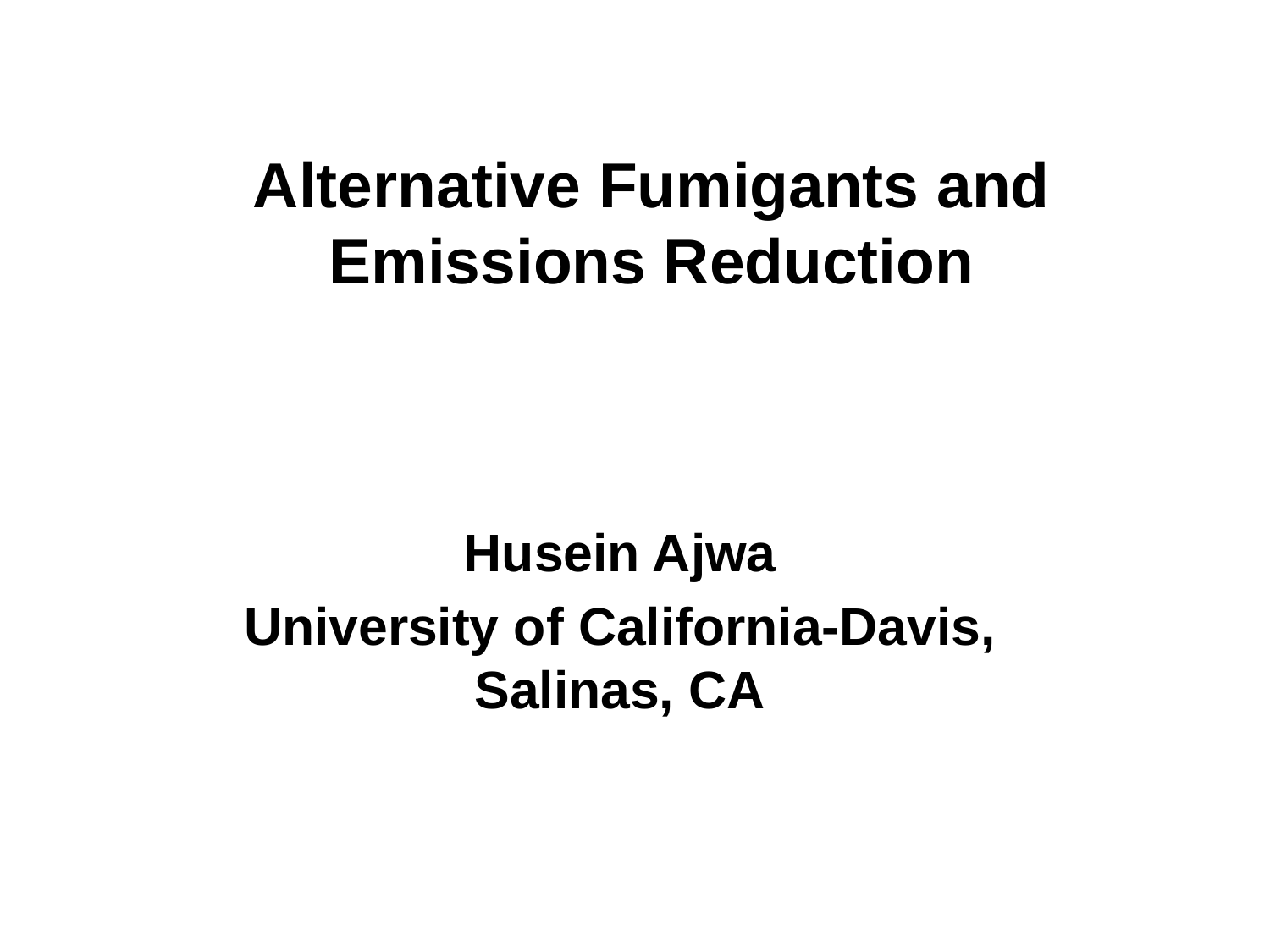

Alternative Fumigants and Emissions Reduction
Husein Ajwa
University of California-Davis, Salinas, CA